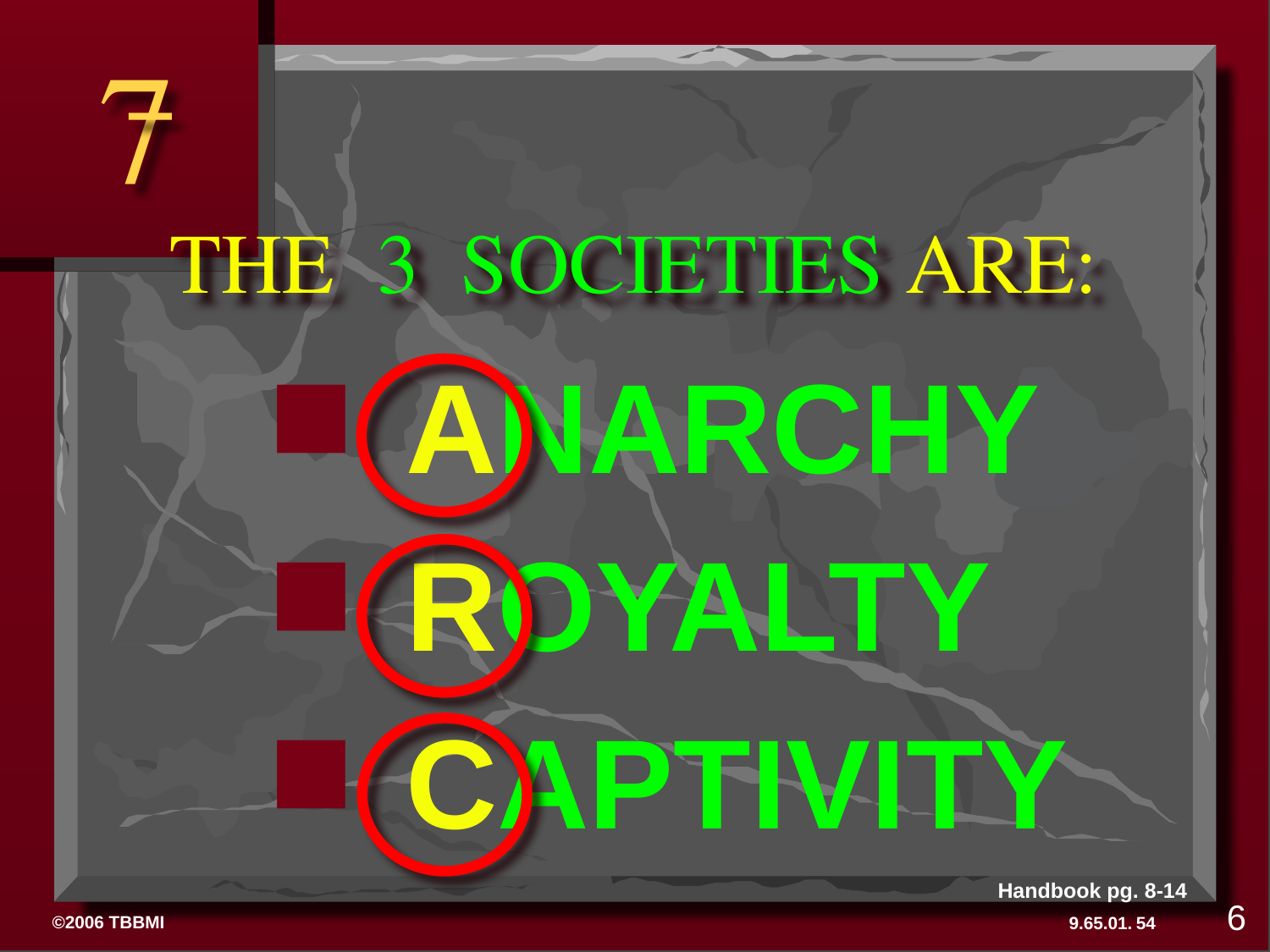

7

# THE  3  SOCIETIES ARE:
ANARCHY
ROYALTY
CAPTIVITY

Handbook pg. 8-14
6

54